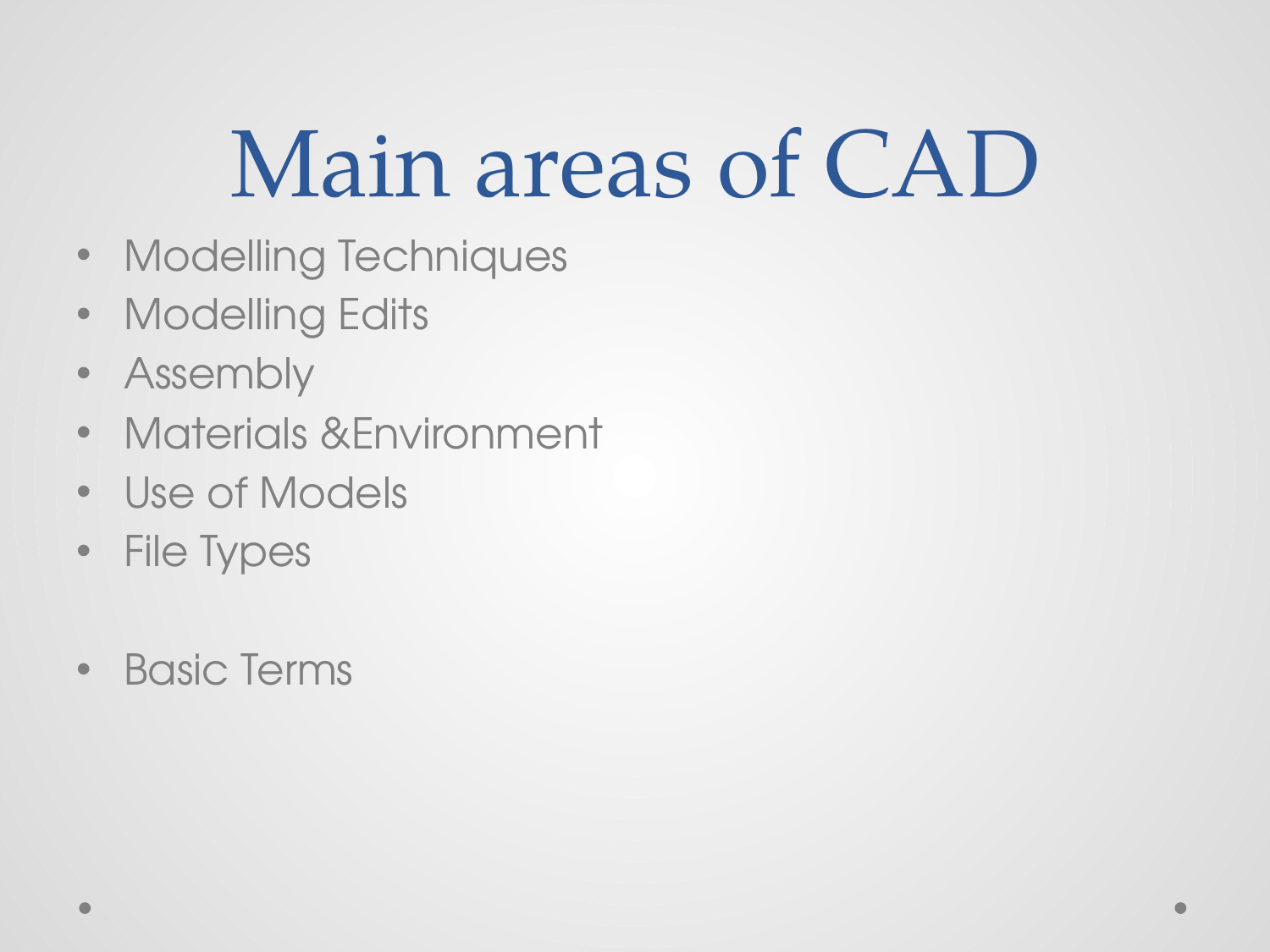

# Main areas of CAD
Modelling Techniques
Modelling Edits
Assembly
Materials &Environment
Use of Models
File Types

Basic Terms